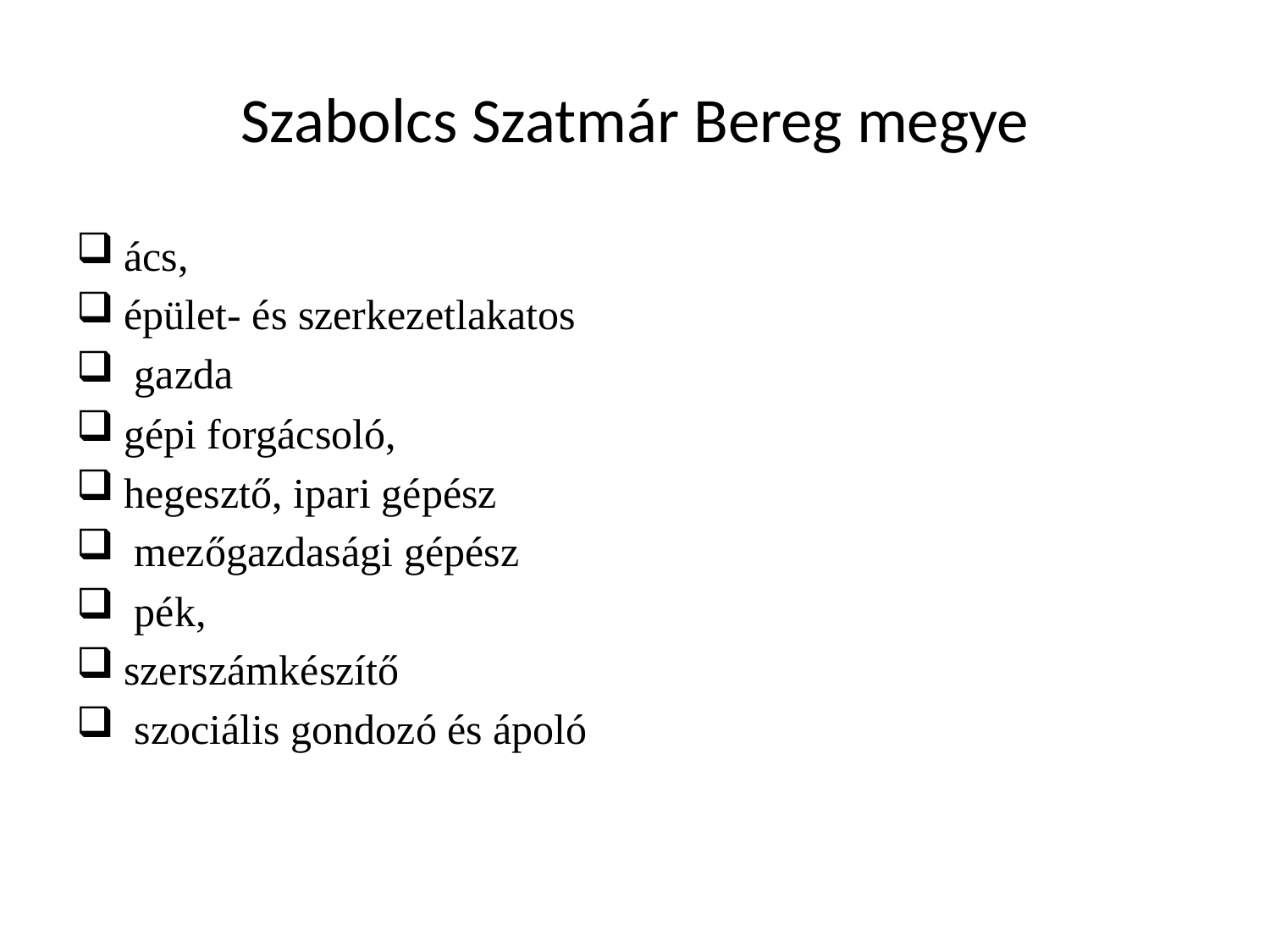

# Szabolcs Szatmár Bereg megye
ács,
épület- és szerkezetlakatos
 gazda
gépi forgácsoló,
hegesztő, ipari gépész
 mezőgazdasági gépész
 pék,
szerszámkészítő
 szociális gondozó és ápoló